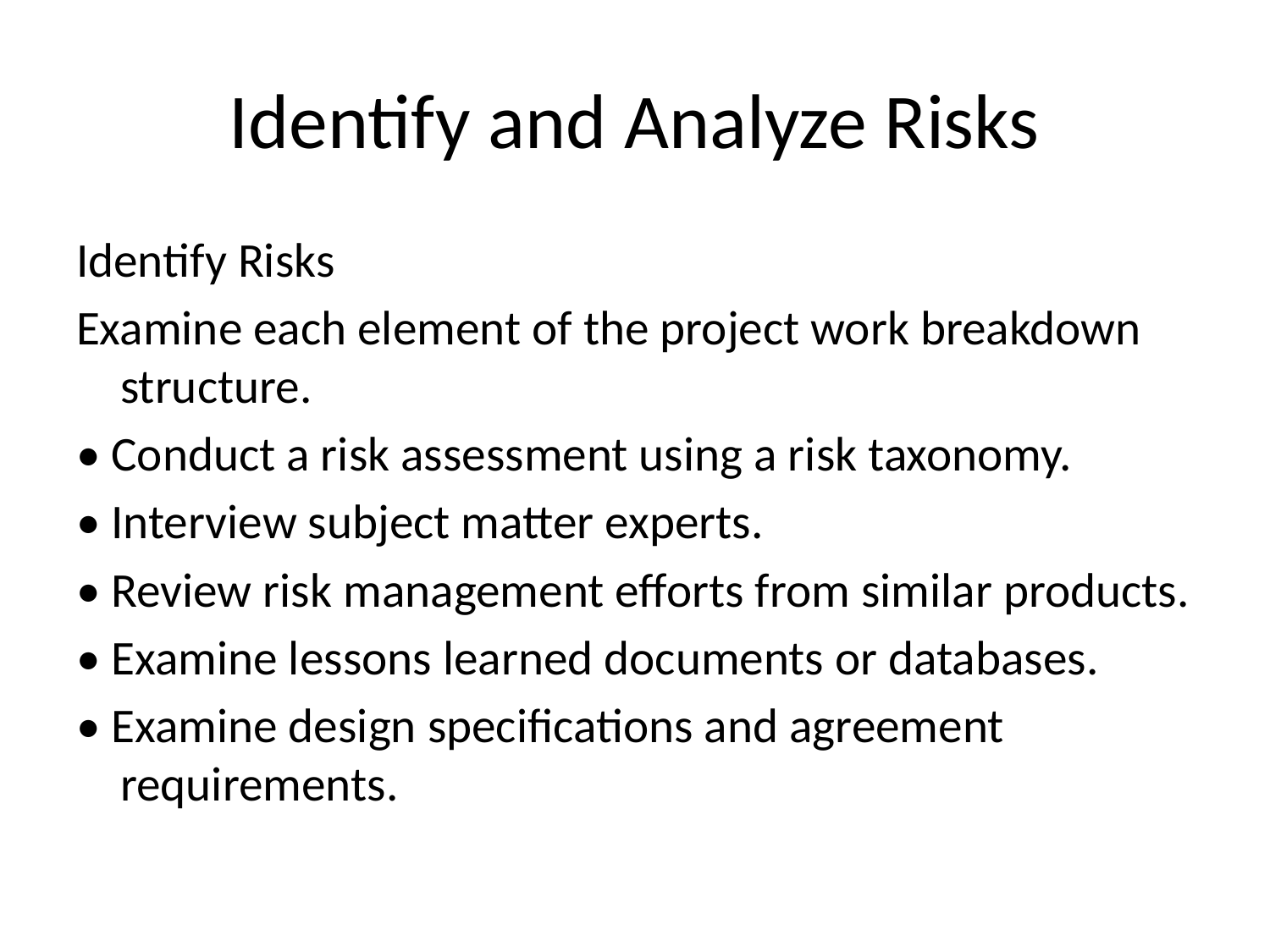

# Identify and Analyze Risks
Identify Risks
Examine each element of the project work breakdown structure.
• Conduct a risk assessment using a risk taxonomy.
• Interview subject matter experts.
• Review risk management efforts from similar products.
• Examine lessons learned documents or databases.
• Examine design specifications and agreement requirements.